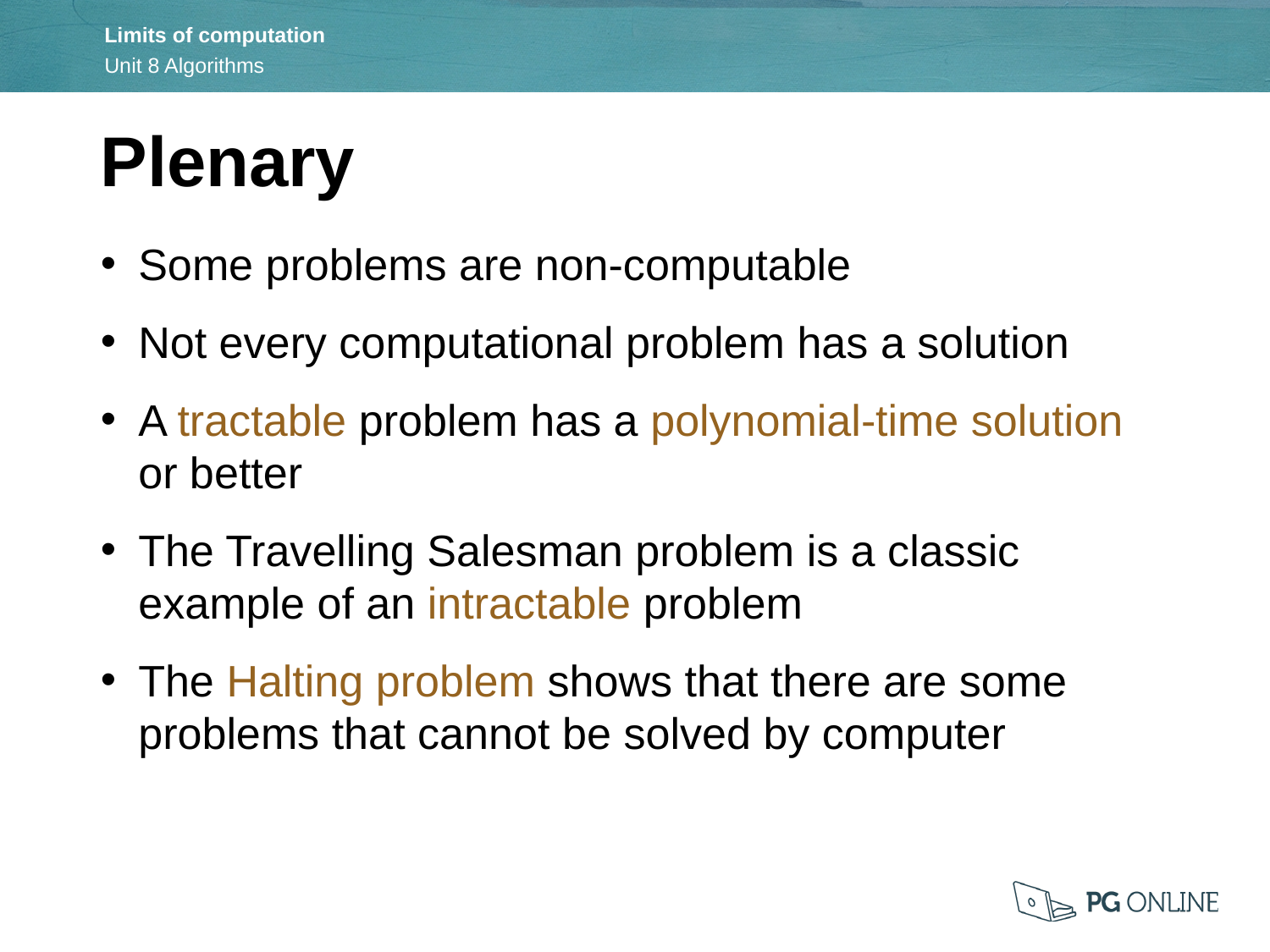

Plenary
Some problems are non-computable
Not every computational problem has a solution
A tractable problem has a polynomial-time solution or better
The Travelling Salesman problem is a classic example of an intractable problem
The Halting problem shows that there are some problems that cannot be solved by computer